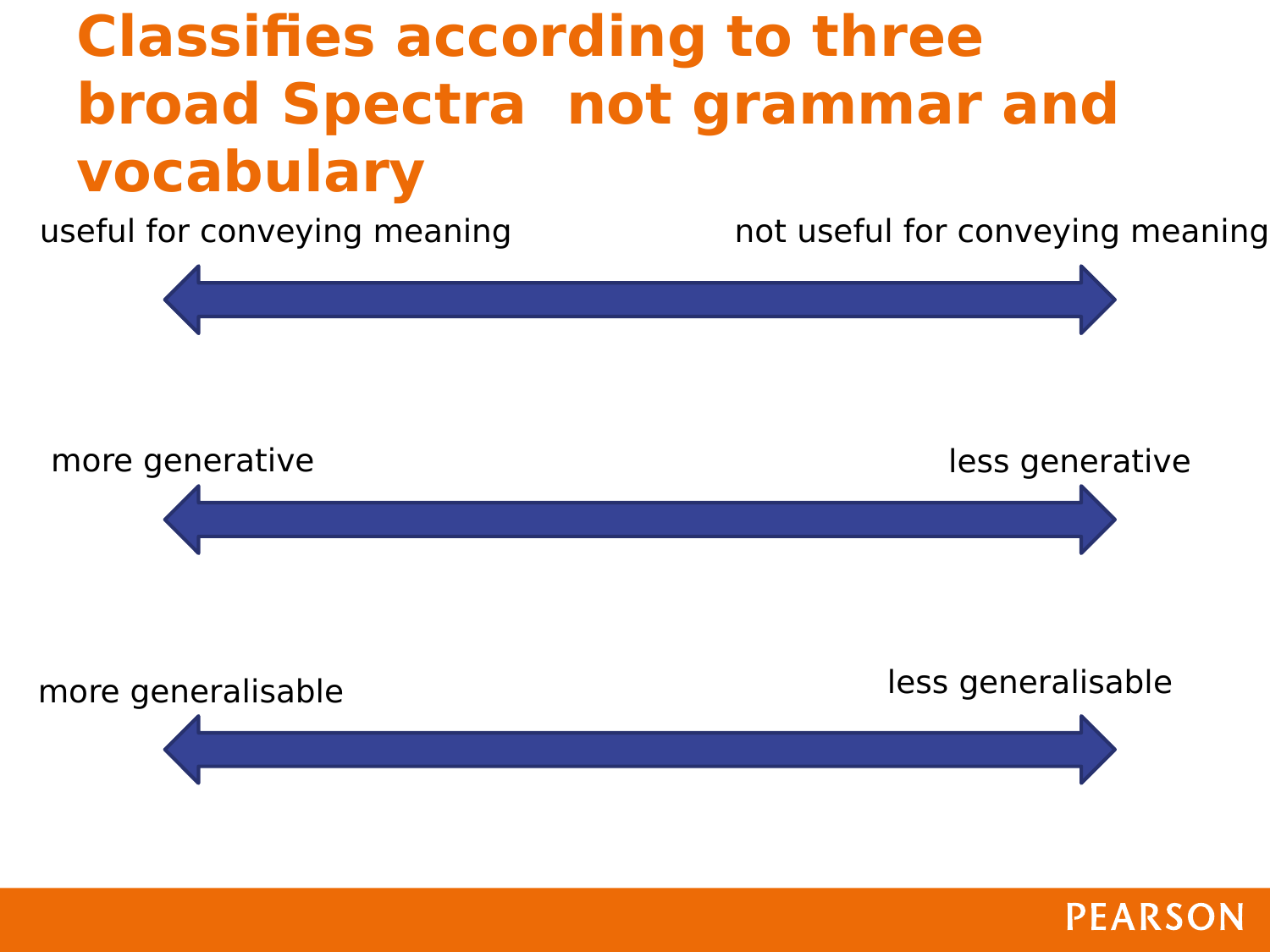

# Classifies according to three broad Spectra  not grammar and vocabulary
useful for conveying meaning
not useful for conveying meaning

more generative
less generative

less generalisable
more generalisable